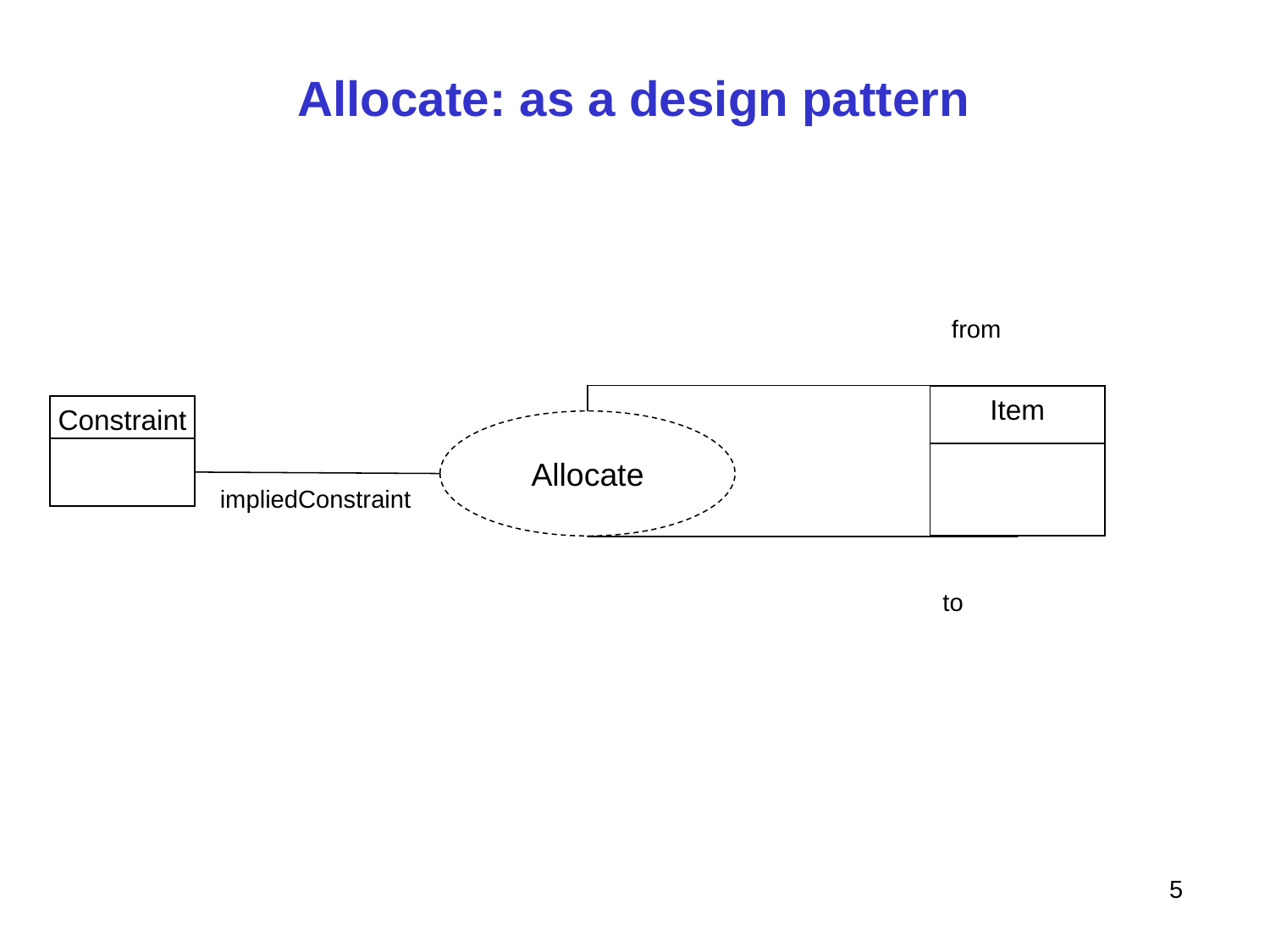

# Allocate: as a design pattern
from
Item

Constraint

Allocate
impliedConstraint
to
5